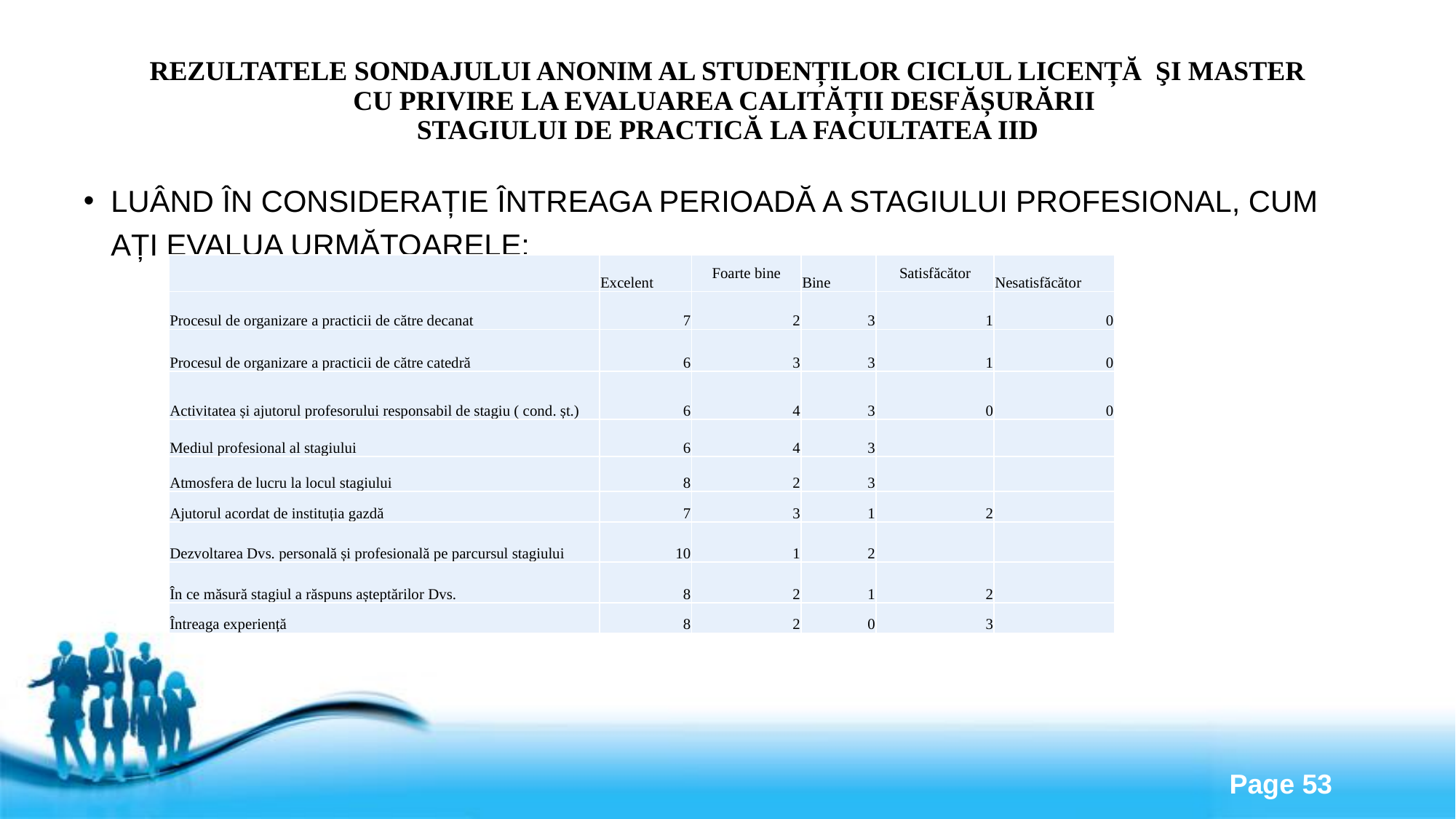

# Rezultatele sondajului anonim al studenților ciclul Licență  şi Master cu privire la evaluarea calității desfășurării stagiului de practică LA FACULTATEA IID
Luând în considerație întreaga perioadă a stagiului profesional, cum ați evalua următoarele:

|  | Excelent | Foarte bine | Bine | Satisfăcător | Nesatisfăcător |
| --- | --- | --- | --- | --- | --- |
| Procesul de organizare a practicii de către decanat | 7 | 2 | 3 | 1 | 0 |
| Procesul de organizare a practicii de către catedră | 6 | 3 | 3 | 1 | 0 |
| Activitatea și ajutorul profesorului responsabil de stagiu ( cond. șt.) | 6 | 4 | 3 | 0 | 0 |
| Mediul profesional al stagiului | 6 | 4 | 3 |  |  |
| Atmosfera de lucru la locul stagiului | 8 | 2 | 3 |  |  |
| Ajutorul acordat de instituția gazdă | 7 | 3 | 1 | 2 |  |
| Dezvoltarea Dvs. personală și profesională pe parcursul stagiului | 10 | 1 | 2 |  |  |
| În ce măsură stagiul a răspuns așteptărilor Dvs. | 8 | 2 | 1 | 2 |  |
| Întreaga experiență | 8 | 2 | 0 | 3 |  |